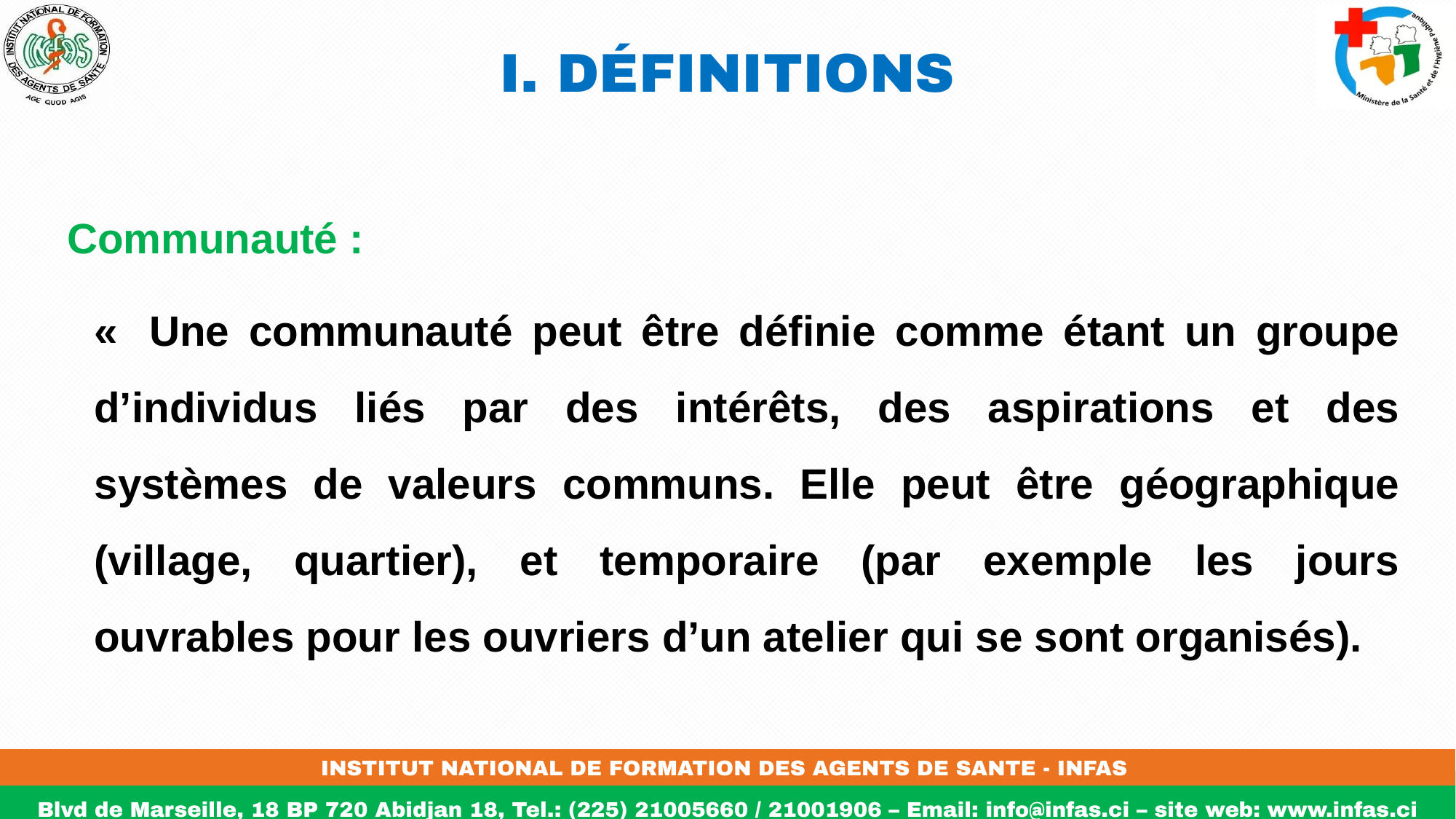

# I. DÉFINITIONS
Communauté :
	«  Une communauté peut être définie comme étant un groupe d’individus liés par des intérêts, des aspirations et des systèmes de valeurs communs. Elle peut être géographique (village, quartier), et temporaire (par exemple les jours ouvrables pour les ouvriers d’un atelier qui se sont organisés).